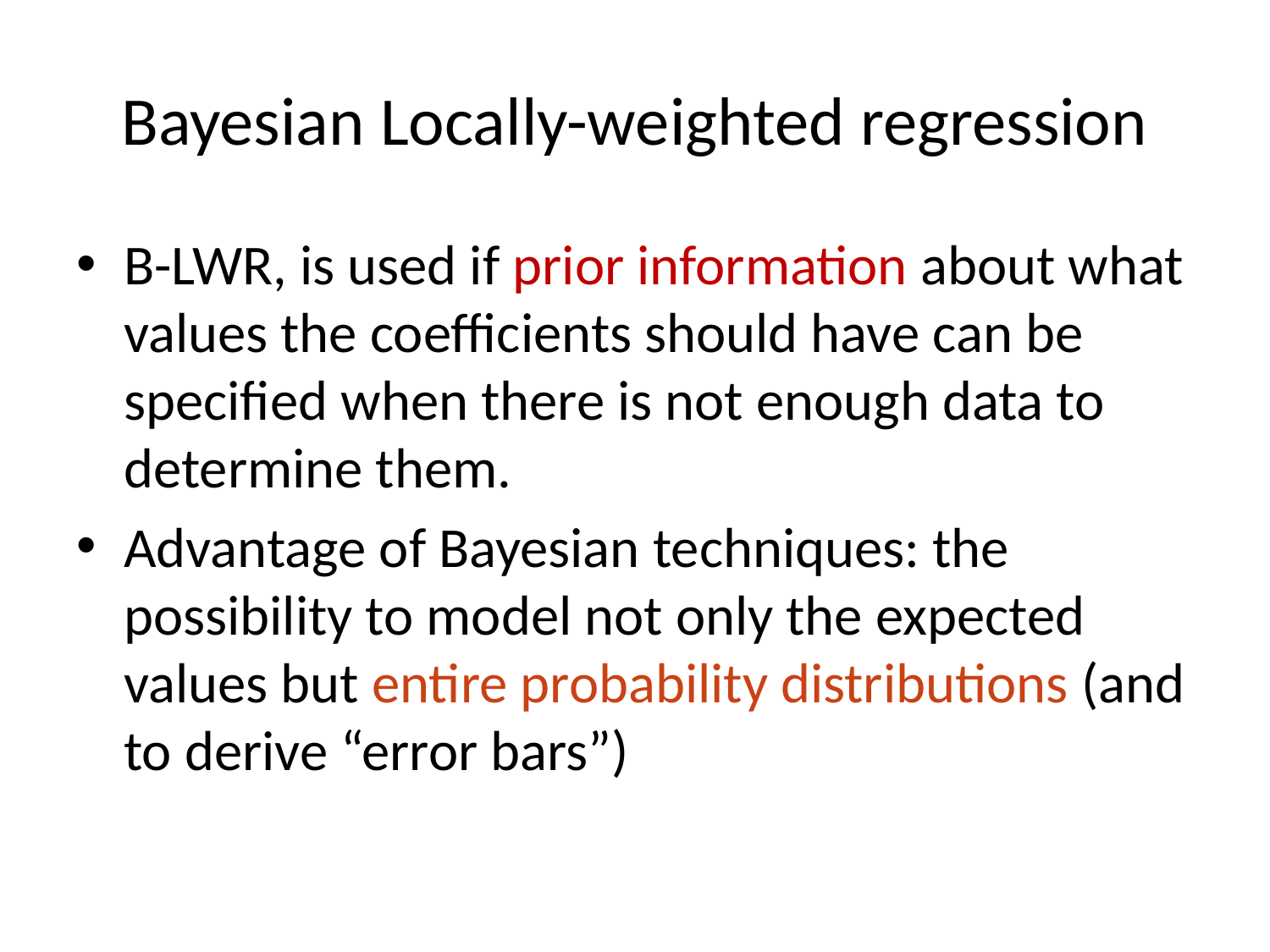

# Bayesian Locally-weighted regression
B-LWR, is used if prior information about what values the coefficients should have can be specified when there is not enough data to determine them.
Advantage of Bayesian techniques: the possibility to model not only the expected values but entire probability distributions (and to derive “error bars”)